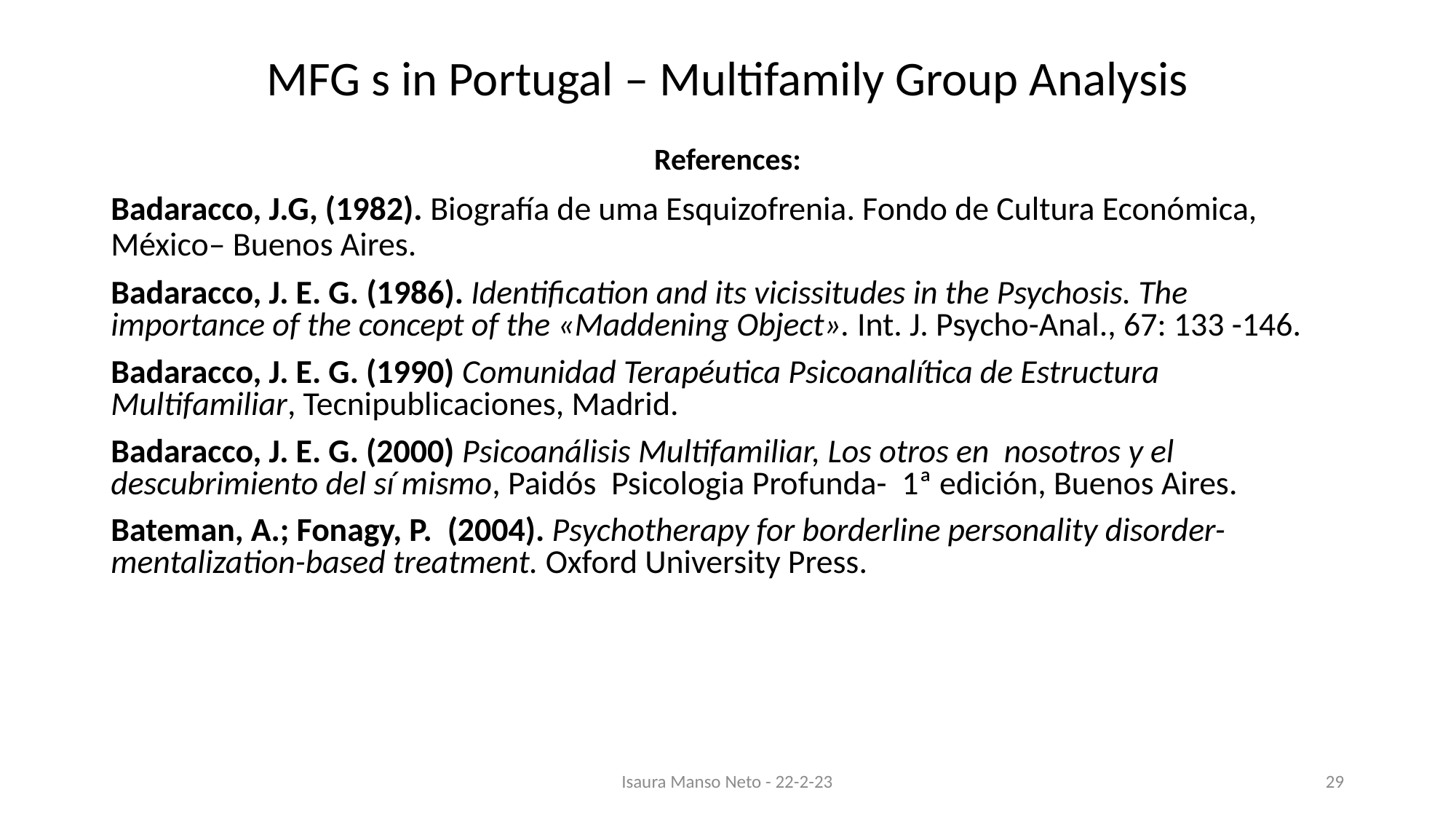

# MFG s in Portugal – Multifamily Group Analysis
References:
Badaracco, J.G, (1982). Biografía de uma Esquizofrenia. Fondo de Cultura Económica, México– Buenos Aires.
Badaracco, J. E. G. (1986). Identification and its vicissitudes in the Psychosis. The importance of the concept of the «Maddening Object». Int. J. Psycho-Anal., 67: 133 -146.
Badaracco, J. E. G. (1990) Comunidad Terapéutica Psicoanalítica de Estructura Multifamiliar, Tecnipublicaciones, Madrid.
Badaracco, J. E. G. (2000) Psicoanálisis Multifamiliar, Los otros en  nosotros y el descubrimiento del sí mismo, Paidós  Psicologia Profunda-  1ª edición, Buenos Aires.
Bateman, A.; Fonagy, P.  (2004). Psychotherapy for borderline personality disorder- mentalization-based treatment. Oxford University Press.

Isaura Manso Neto - 22-2-23
29